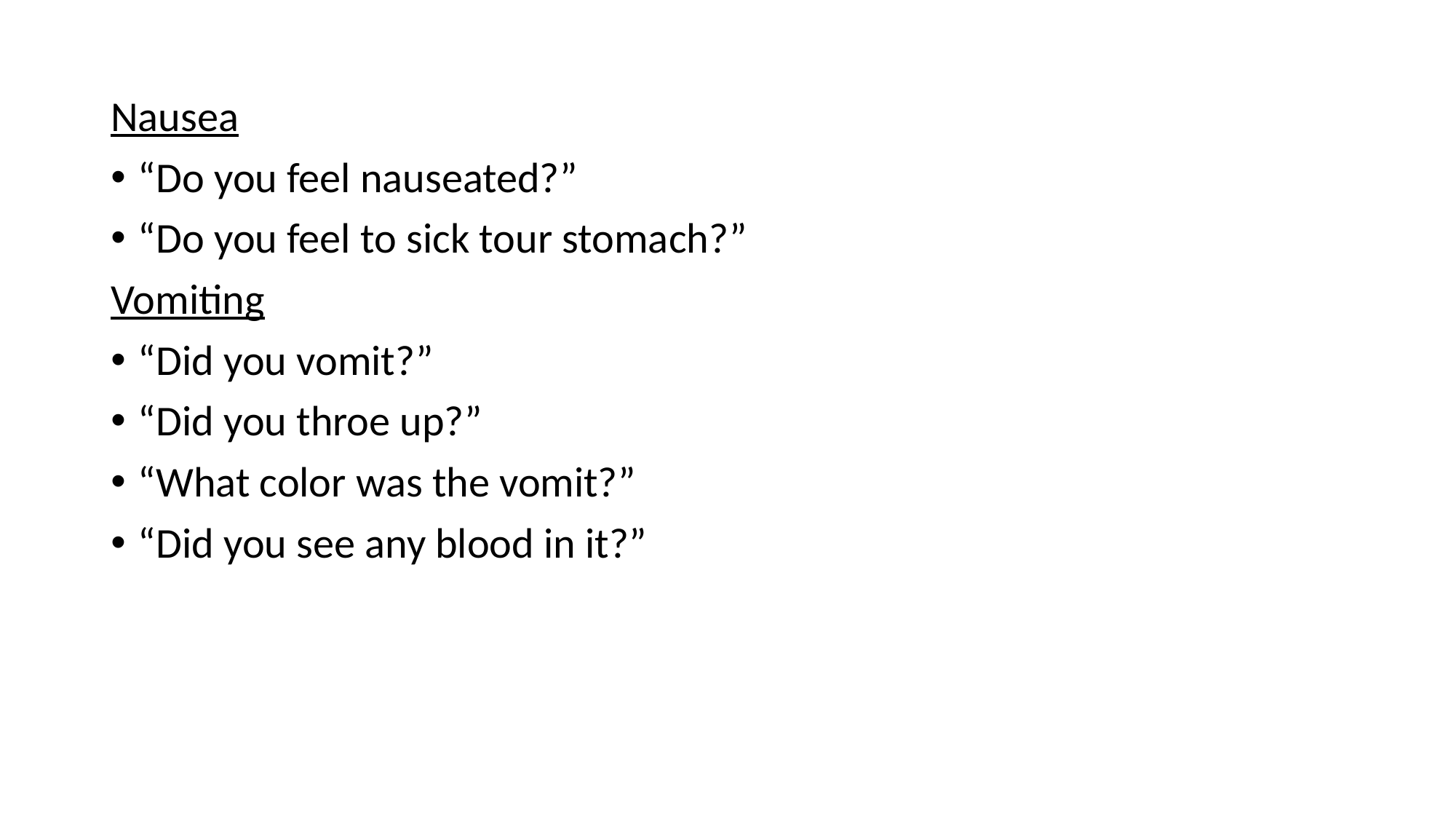

Nausea
“Do you feel nauseated?”
“Do you feel to sick tour stomach?”
Vomiting
“Did you vomit?”
“Did you throe up?”
“What color was the vomit?”
“Did you see any blood in it?”